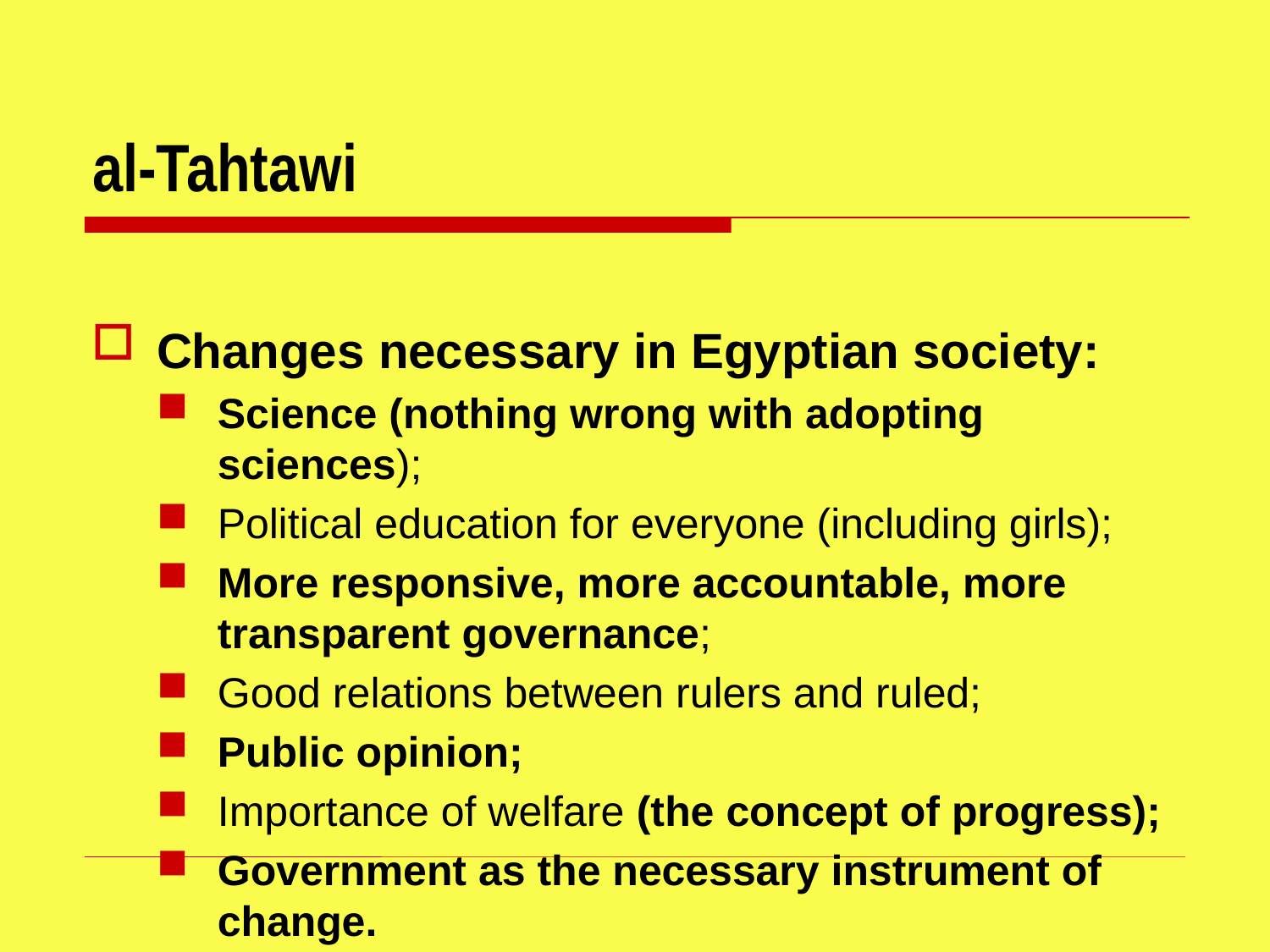

# al-Tahtawi

Changes necessary in Egyptian society:
Science (nothing wrong with adopting sciences);
Political education for everyone (including girls);
More responsive, more accountable, more transparent governance;
Good relations between rulers and ruled;
Public opinion;
Importance of welfare (the concept of progress);
Government as the necessary instrument of change.